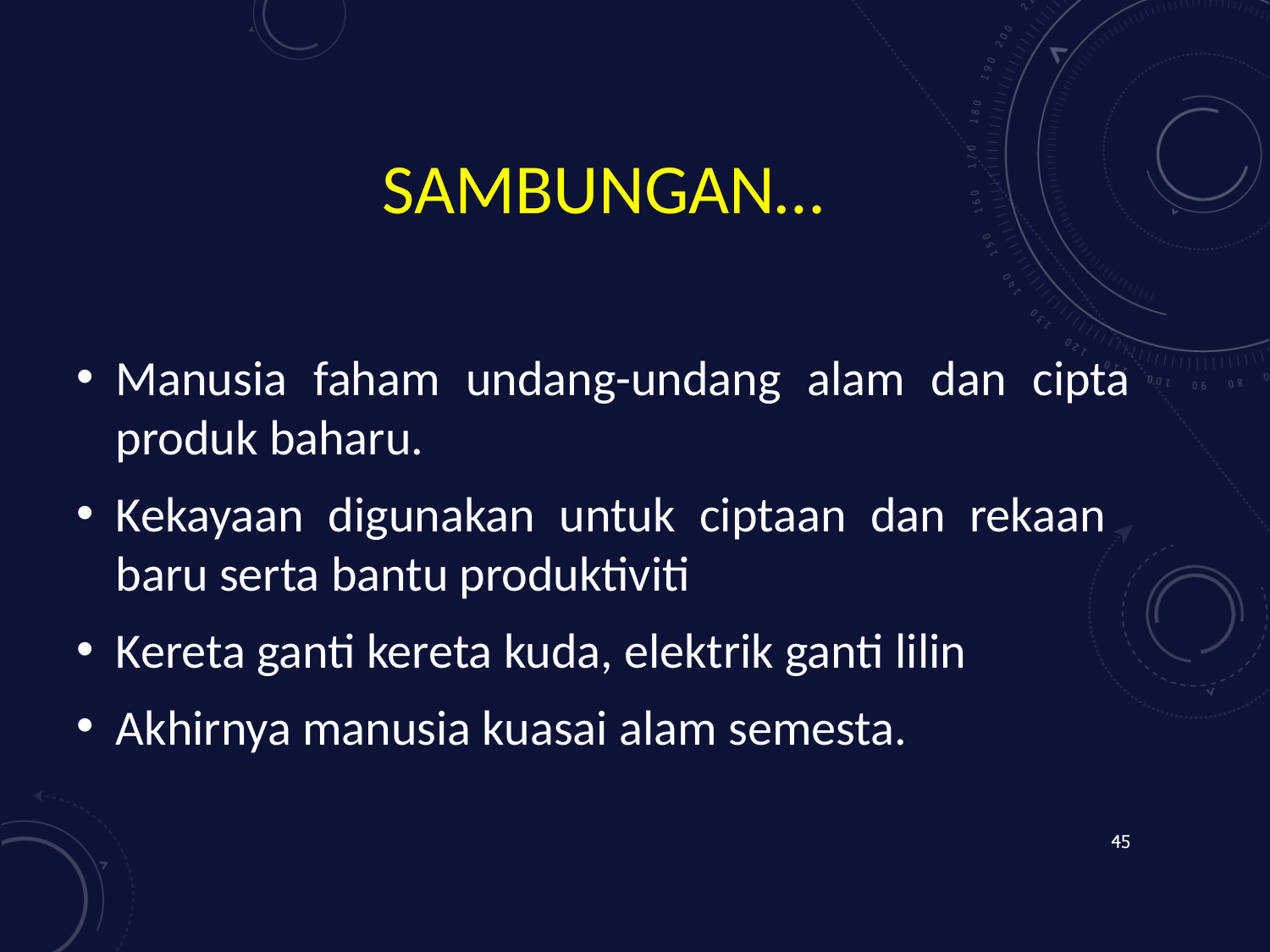

# Sambungan…
Manusia faham undang-undang alam dan cipta produk baharu.
Kekayaan digunakan untuk ciptaan dan rekaan  baru serta bantu produktiviti
Kereta ganti kereta kuda, elektrik ganti lilin
Akhirnya manusia kuasai alam semesta.
45